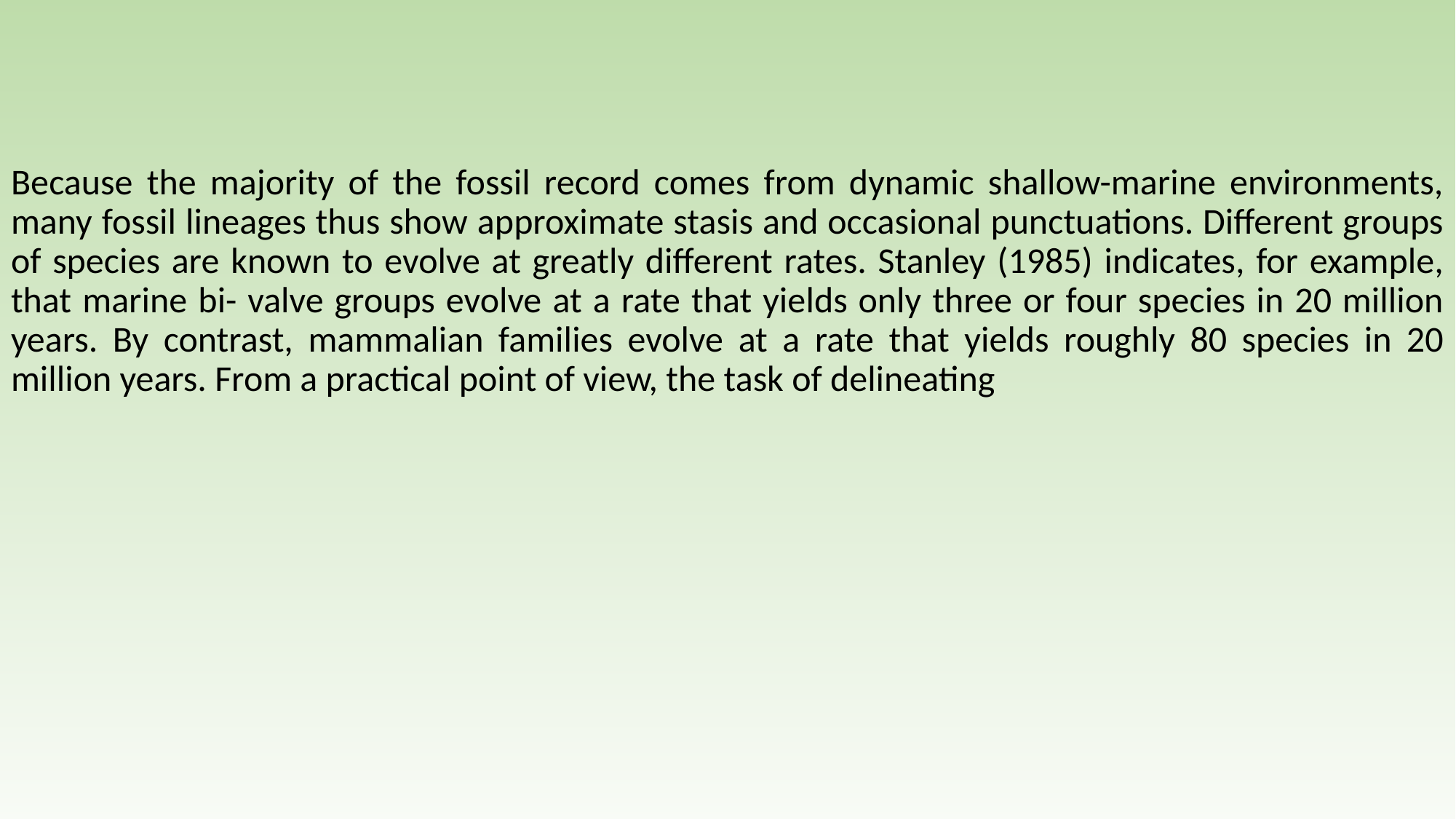

Because the majority of the fossil record comes from dynamic shallow-marine environments, many fossil lineages thus show approximate stasis and occasional punctuations. Different groups of species are known to evolve at greatly different rates. Stanley (1985) indicates, for example, that marine bi- valve groups evolve at a rate that yields only three or four species in 20 million years. By contrast, mammalian families evolve at a rate that yields roughly 80 species in 20 million years. From a practical point of view, the task of delineating